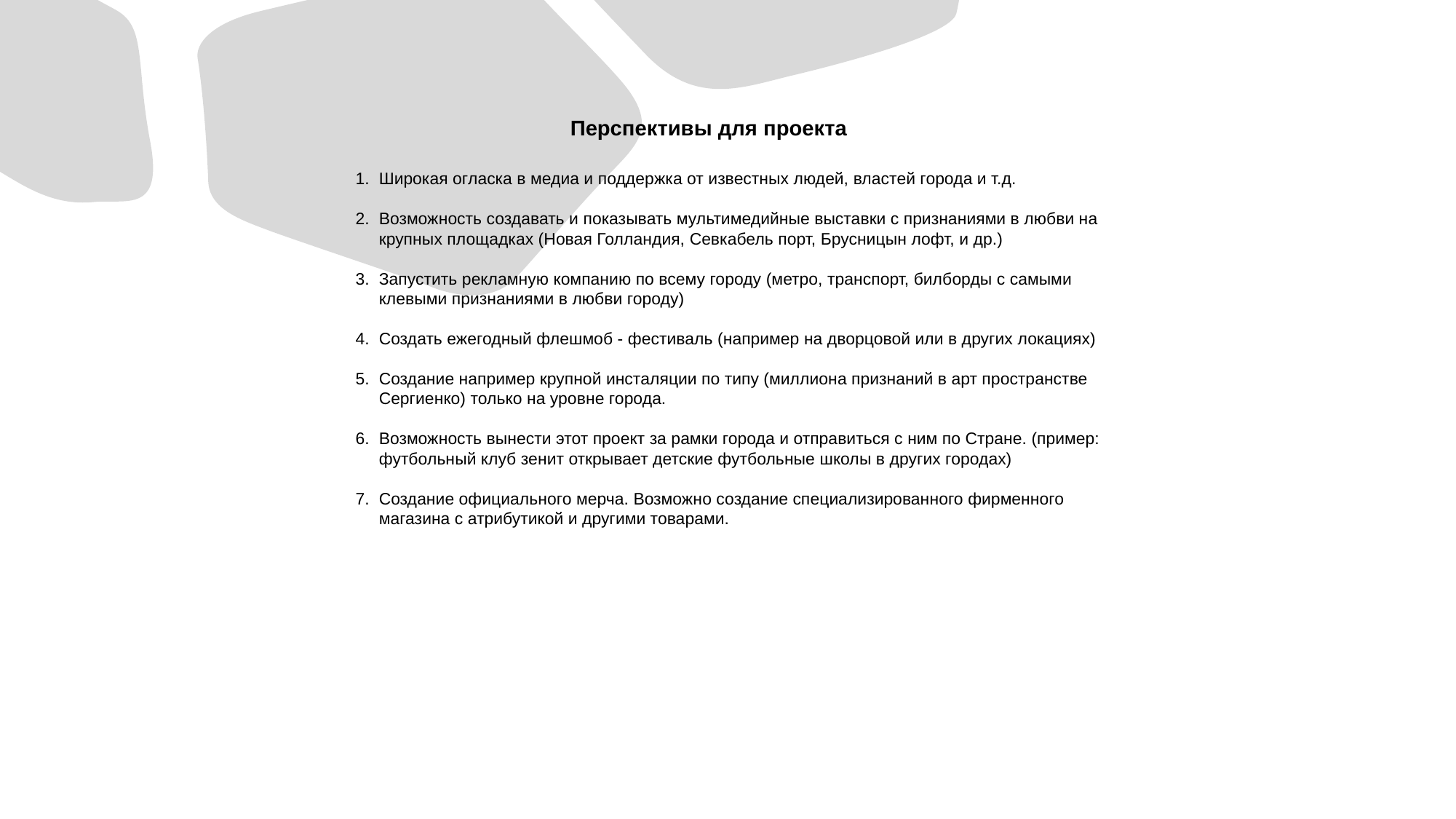

Перспективы для проекта
Широкая огласка в медиа и поддержка от известных людей, властей города и т.д.

Возможность создавать и показывать мультимедийные выставки с признаниями в любви на крупных площадках (Новая Голландия, Севкабель порт, Брусницын лофт, и др.)

Запустить рекламную компанию по всему городу (метро, транспорт, билборды с самыми клевыми признаниями в любви городу)

Создать ежегодный флешмоб - фестиваль (например на дворцовой или в других локациях)

Создание например крупной инсталяции по типу (миллиона признаний в арт пространстве Сергиенко) только на уровне города.

Возможность вынести этот проект за рамки города и отправиться с ним по Стране. (пример: футбольный клуб зенит открывает детские футбольные школы в других городах)

Создание официального мерча. Возможно создание специализированного фирменного магазина с атрибутикой и другими товарами.